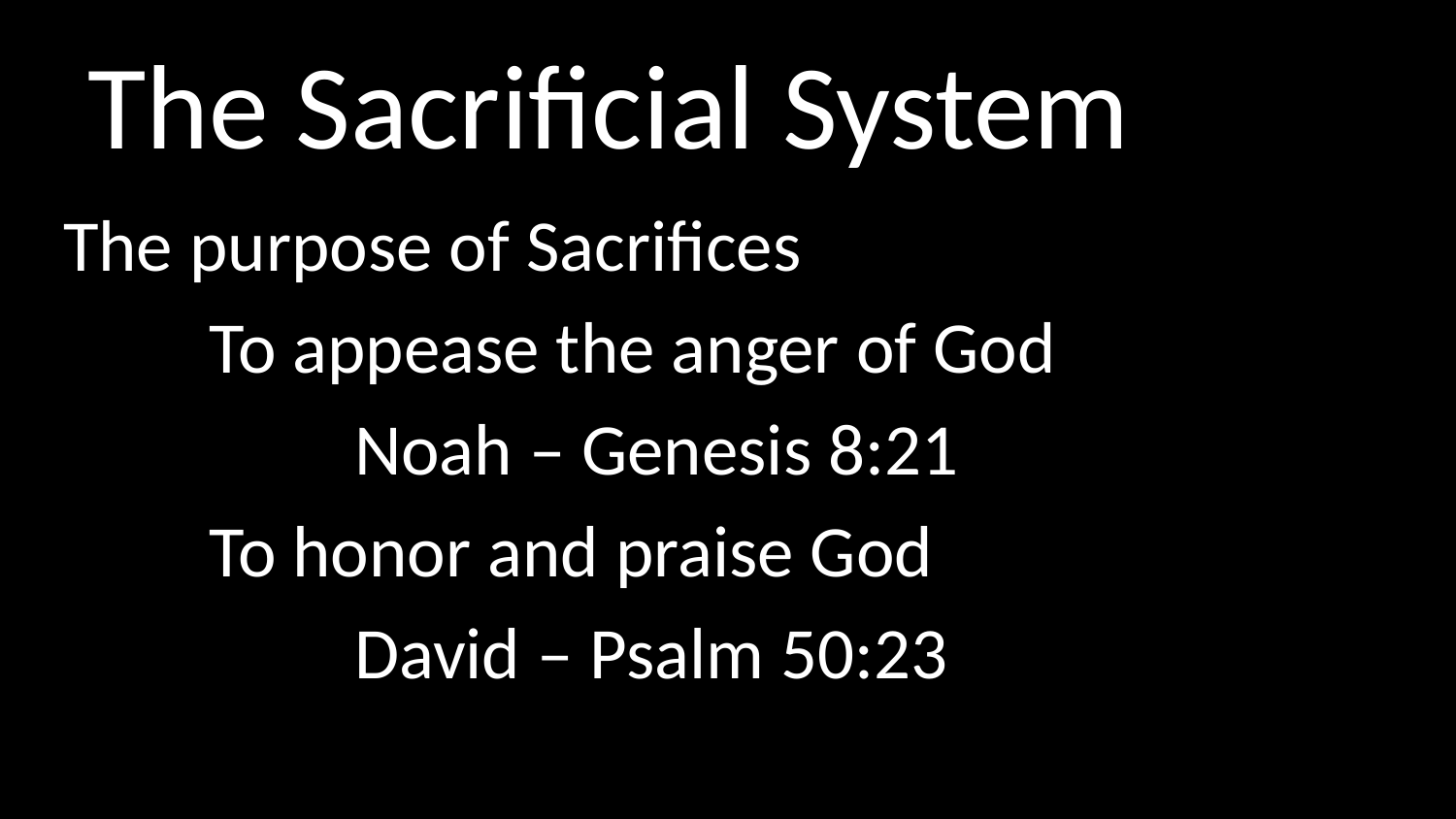

# The Sacrificial System
The purpose of Sacrifices
	To appease the anger of God
		Noah – Genesis 8:21
	To honor and praise God
		David – Psalm 50:23